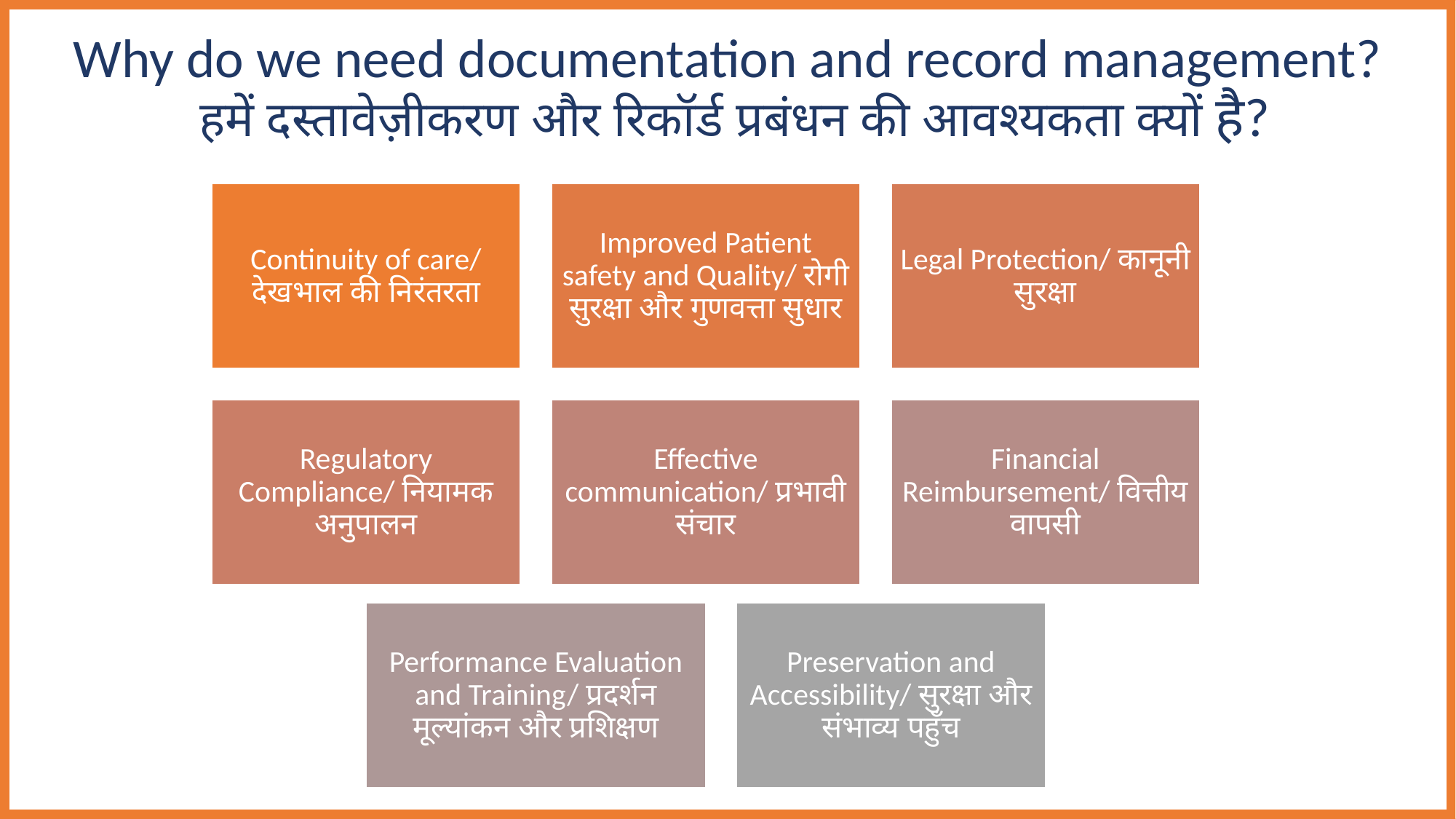

Why do we need documentation and record management?
 हमें दस्तावेज़ीकरण और रिकॉर्ड प्रबंधन की आवश्यकता क्यों है?
Continuity of care/ देखभाल की निरंतरता
Improved Patient safety and Quality/ रोगी सुरक्षा और गुणवत्ता सुधार
Legal Protection/ कानूनी सुरक्षा
Regulatory Compliance/ नियामक अनुपालन
Effective communication/ प्रभावी संचार
Financial Reimbursement/ वित्तीय वापसी
Performance Evaluation and Training/ प्रदर्शन मूल्यांकन और प्रशिक्षण
Preservation and Accessibility/ सुरक्षा और संभाव्य पहुँच